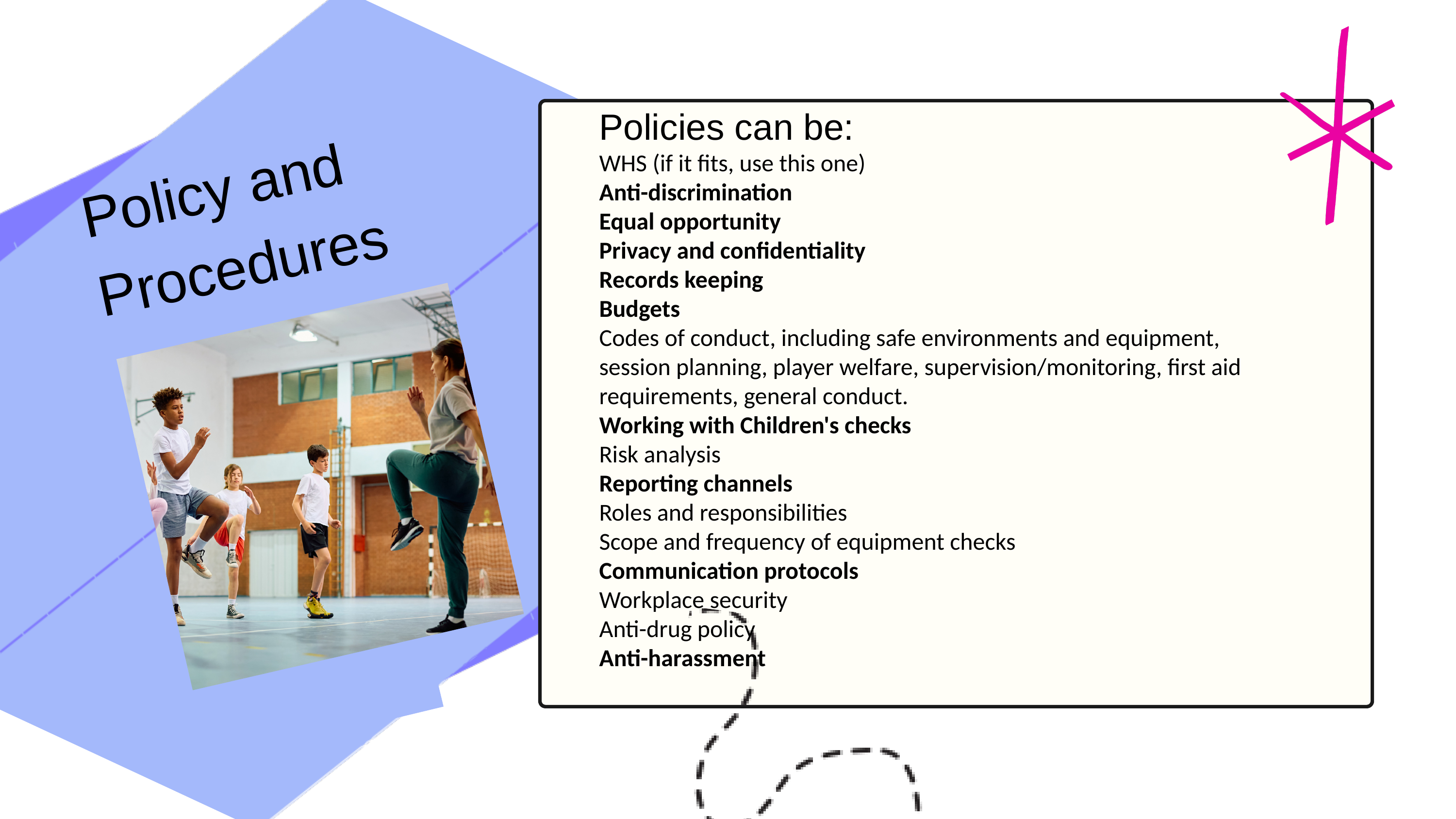

Policies can be:
WHS (if it fits, use this one)
Anti-discrimination
Equal opportunity
Privacy and confidentiality
Records keeping
Budgets
Codes of conduct, including safe environments and equipment, session planning, player welfare, supervision/monitoring, first aid requirements, general conduct.
Working with Children's checks
Risk analysis
Reporting channels
Roles and responsibilities
Scope and frequency of equipment checks
Communication protocols
Workplace security
Anti-drug policy
Anti-harassment
Policy and Procedures